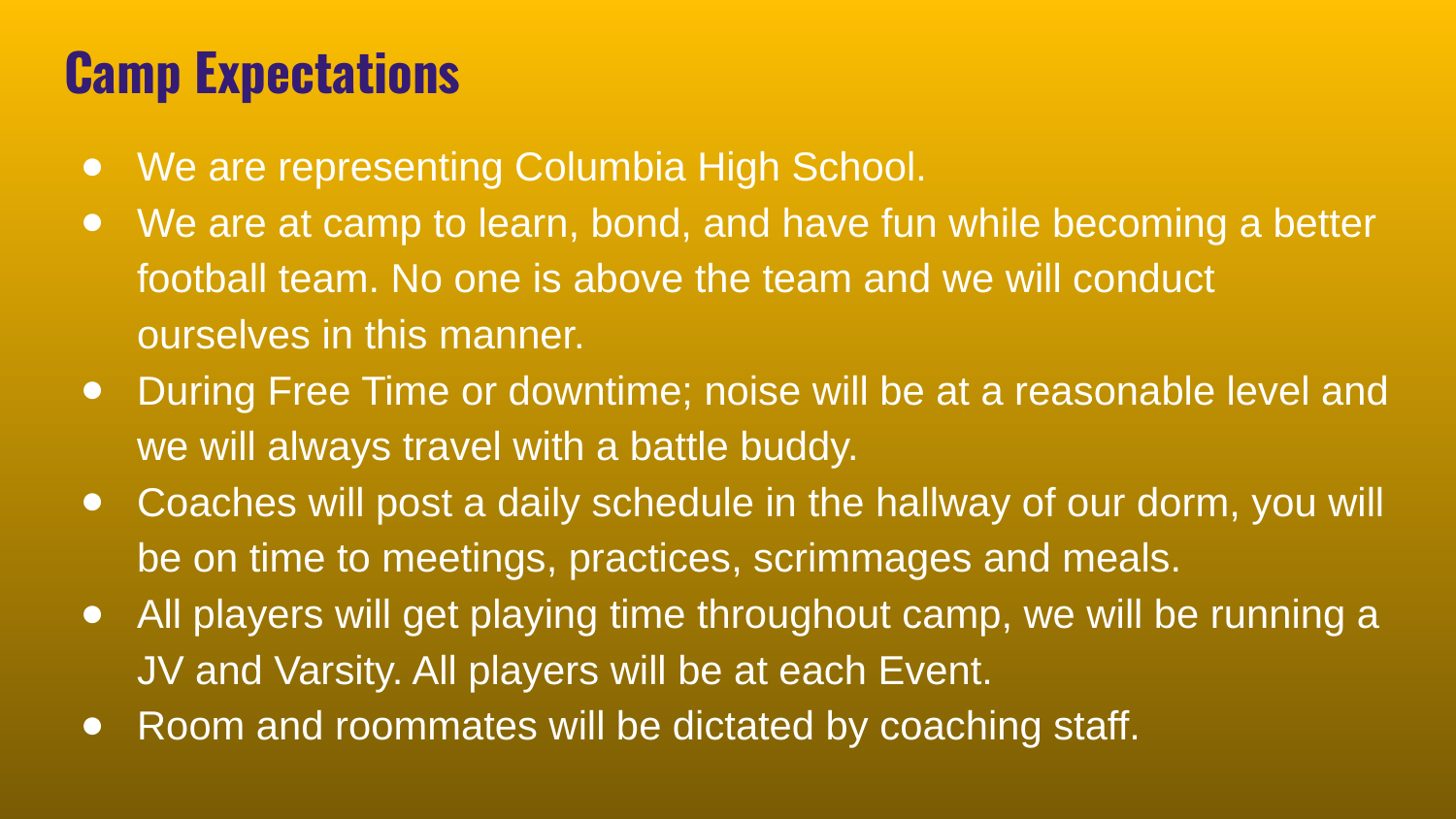

# Camp Expectations
We are representing Columbia High School.
We are at camp to learn, bond, and have fun while becoming a better football team. No one is above the team and we will conduct ourselves in this manner.
During Free Time or downtime; noise will be at a reasonable level and we will always travel with a battle buddy.
Coaches will post a daily schedule in the hallway of our dorm, you will be on time to meetings, practices, scrimmages and meals.
All players will get playing time throughout camp, we will be running a JV and Varsity. All players will be at each Event.
Room and roommates will be dictated by coaching staff.